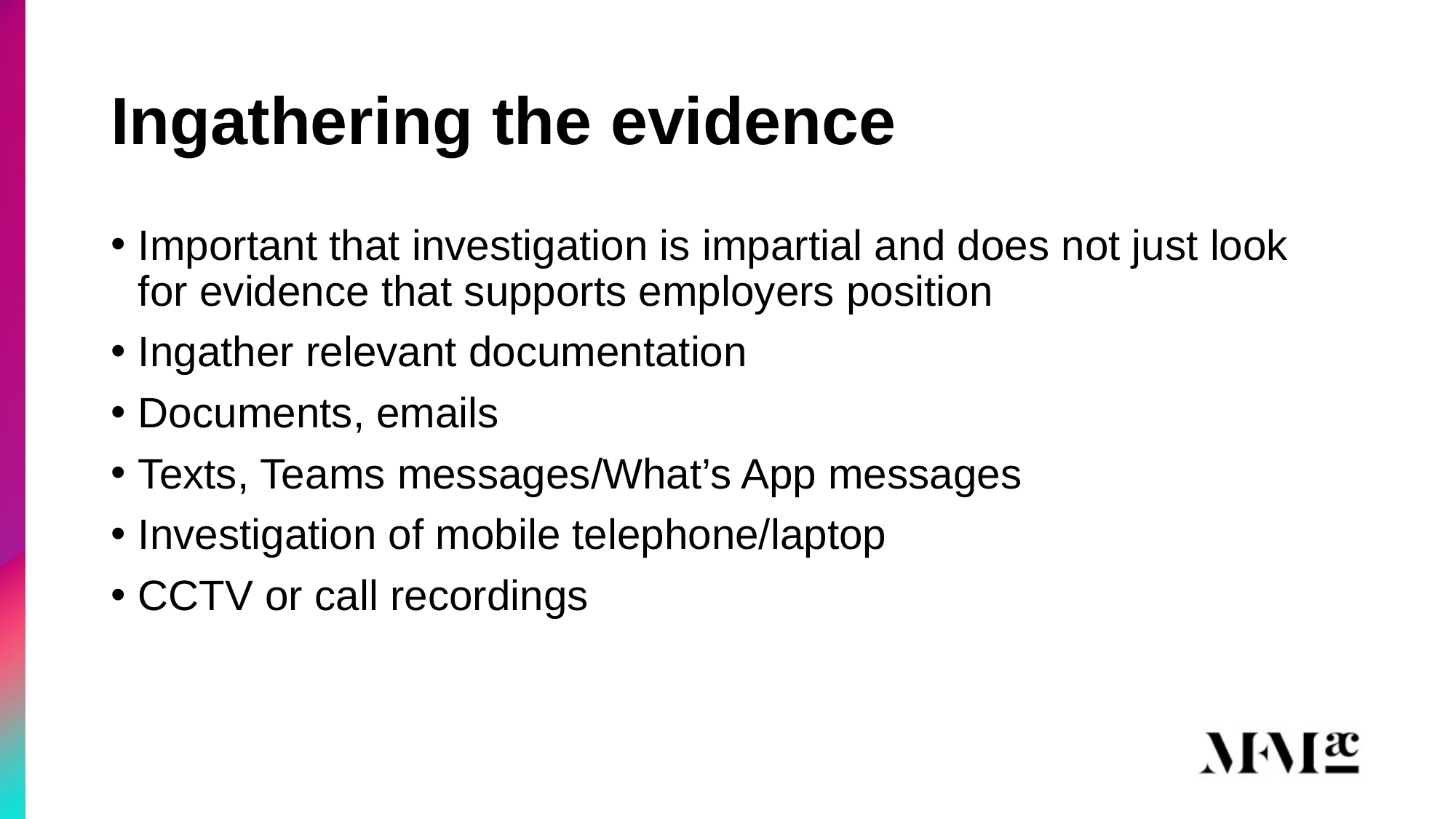

# Ingathering the evidence
Important that investigation is impartial and does not just look for evidence that supports employers position
Ingather relevant documentation
Documents, emails
Texts, Teams messages/What’s App messages
Investigation of mobile telephone/laptop
CCTV or call recordings